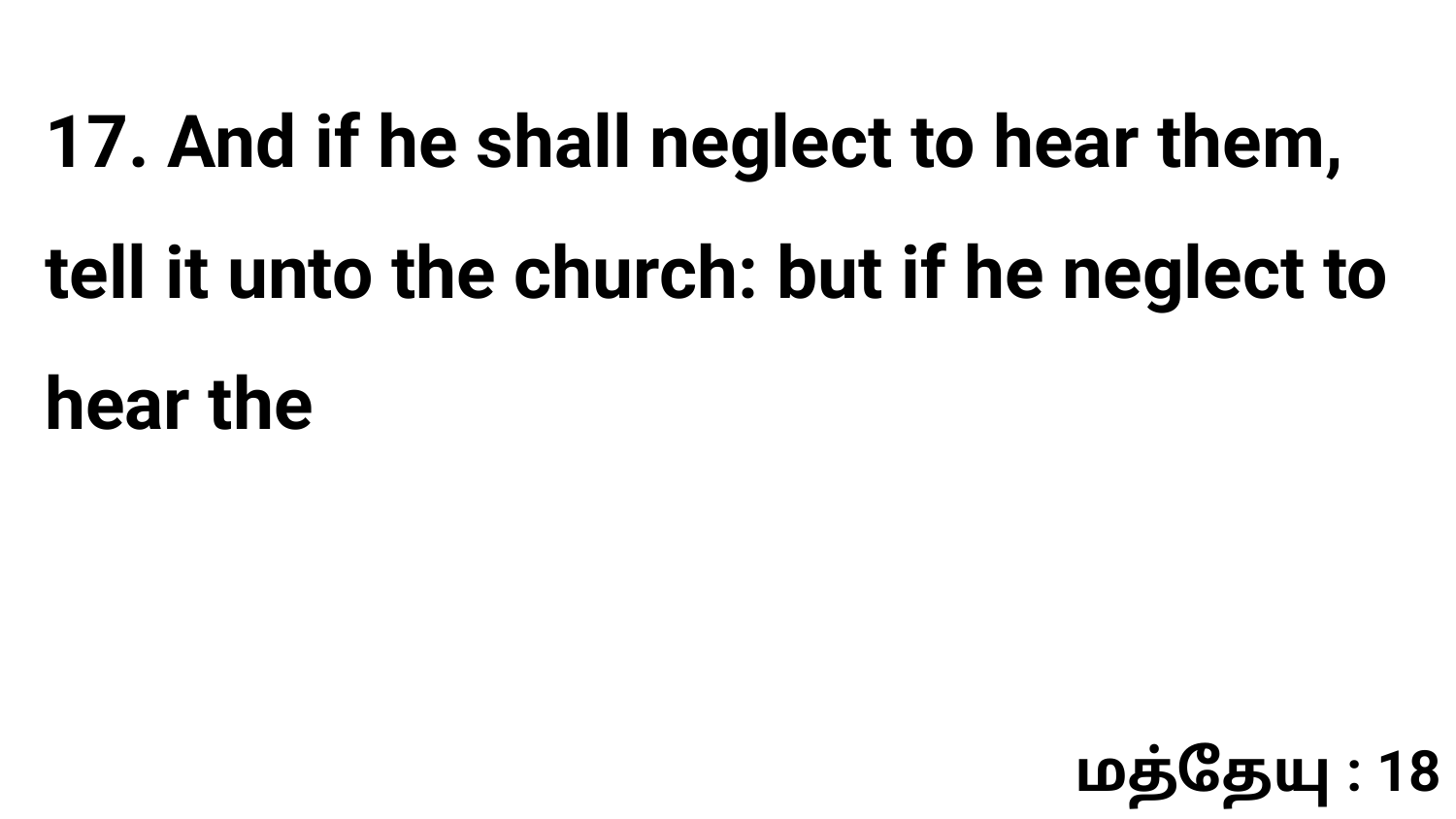

17. And if he shall neglect to hear them, tell it unto the church: but if he neglect to hear the
மத்தேயு : 18